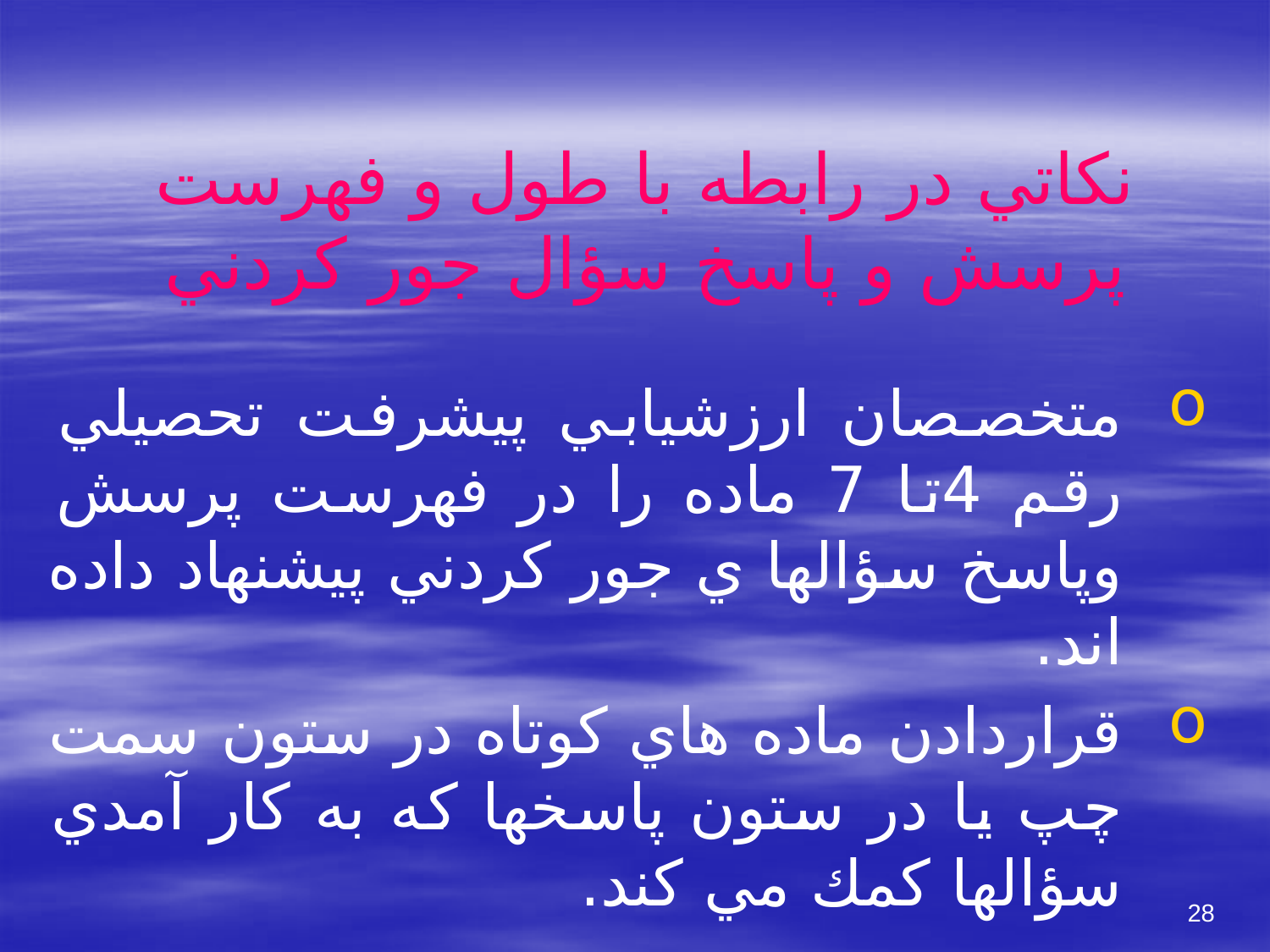

# نكاتي در رابطه با طول و فهرست پرسش و پاسخ سؤال جور كردني
متخصصان ارزشيابي پيشرفت تحصيلي رقم 4تا 7 ماده را در فهرست پرسش وپاسخ سؤالها ي جور كردني پيشنهاد داده اند.
قراردادن ماده هاي كوتاه در ستون سمت چپ يا در ستون پاسخها كه به كار آمدي سؤالها كمك مي كند.
28